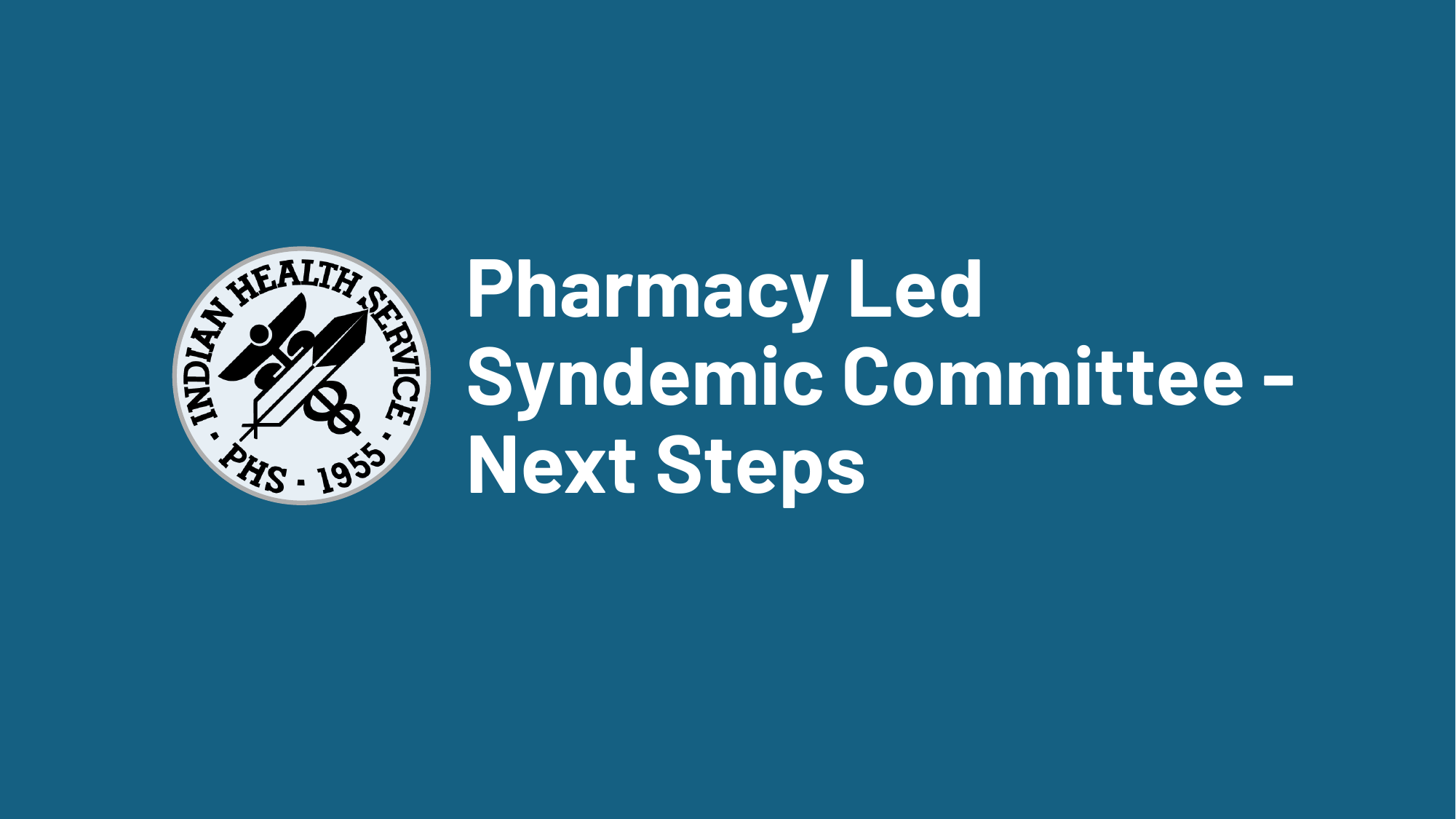

Pharmacy Led Syndemic Committee - Next Steps